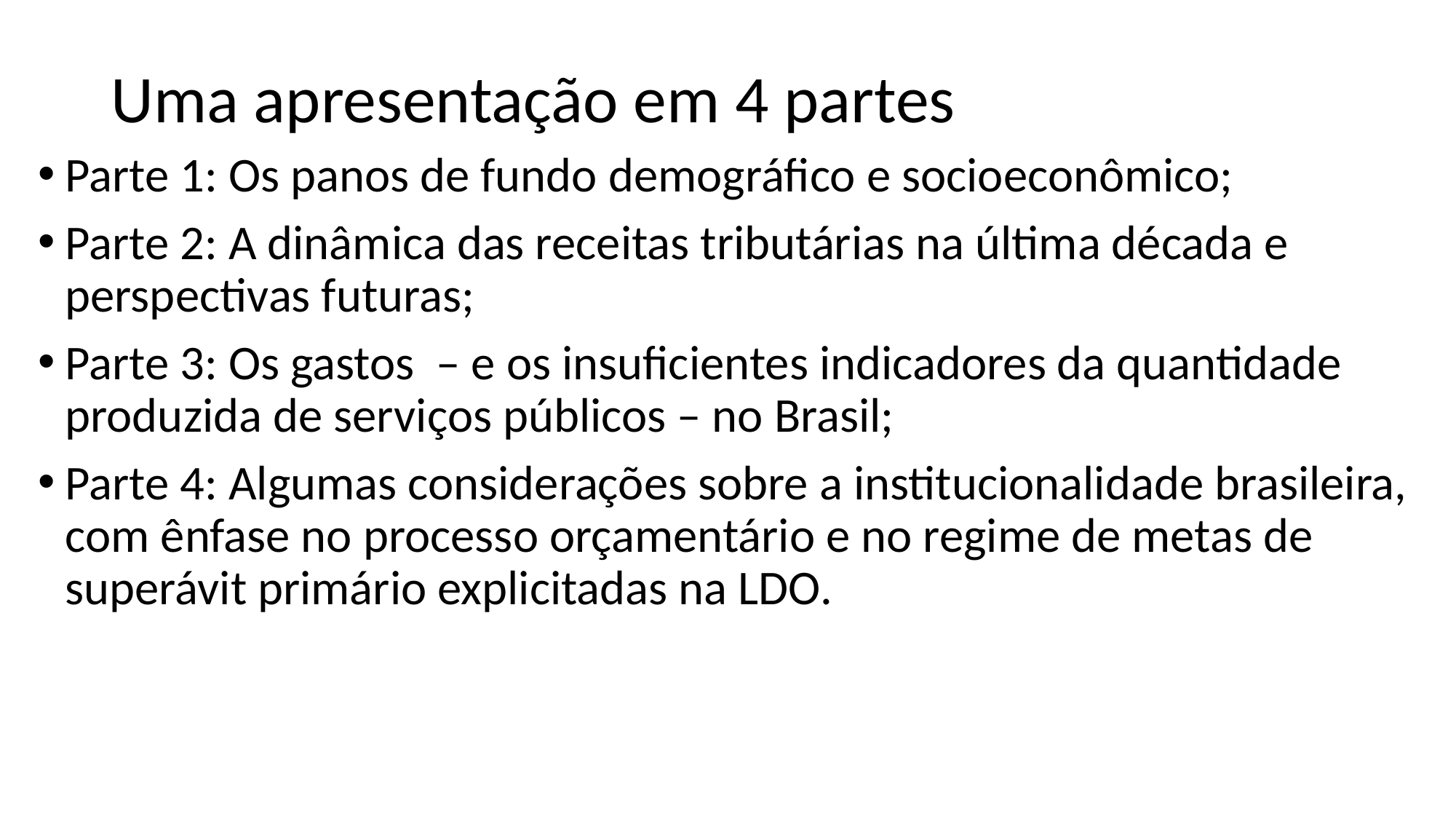

# Uma apresentação em 4 partes
Parte 1: Os panos de fundo demográfico e socioeconômico;
Parte 2: A dinâmica das receitas tributárias na última década e perspectivas futuras;
Parte 3: Os gastos  – e os insuficientes indicadores da quantidade produzida de serviços públicos – no Brasil;
Parte 4: Algumas considerações sobre a institucionalidade brasileira, com ênfase no processo orçamentário e no regime de metas de superávit primário explicitadas na LDO.